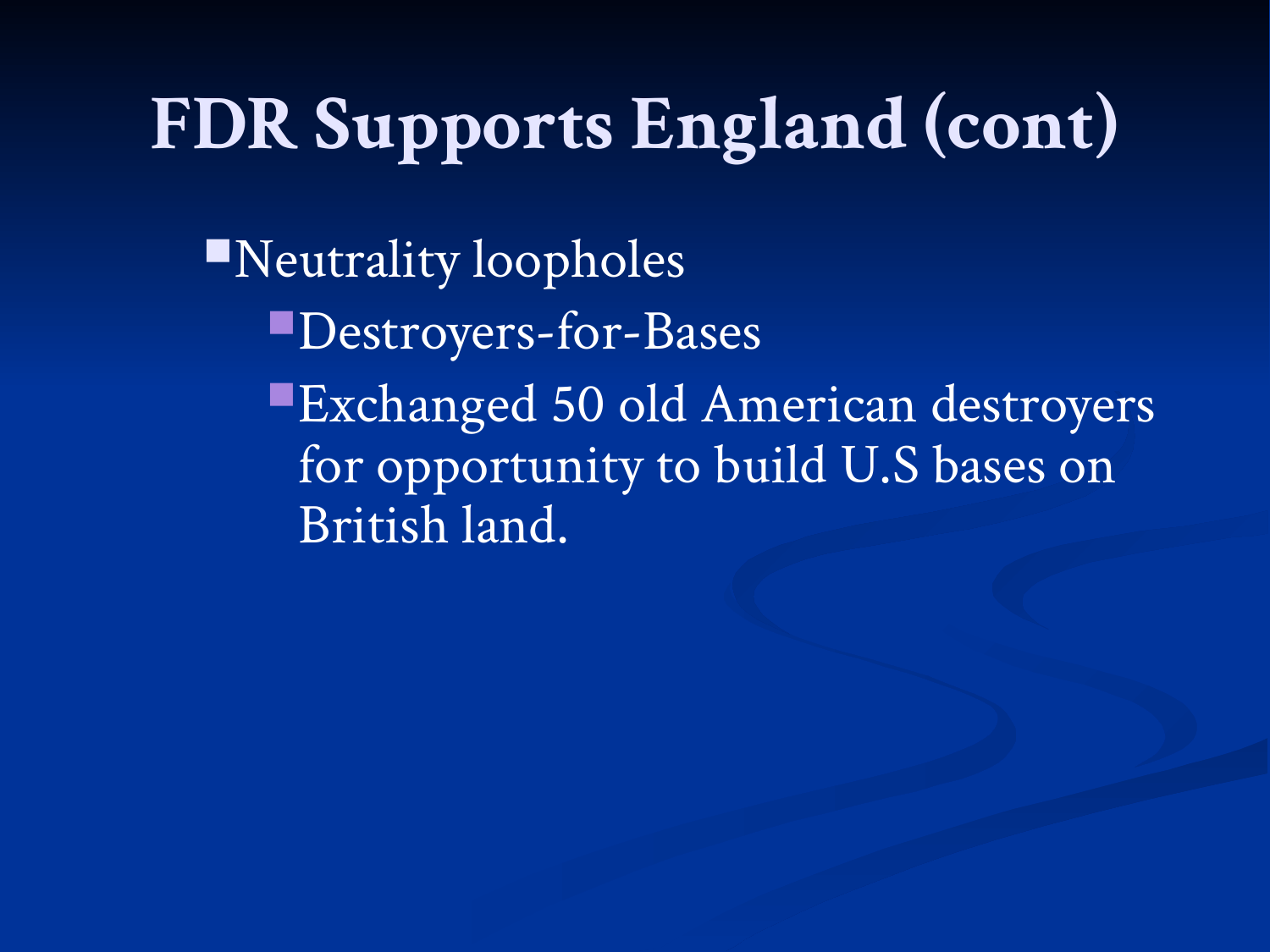

# FDR Supports England (cont)
Neutrality loopholes
Destroyers-for-Bases
Exchanged 50 old American destroyers for opportunity to build U.S bases on British land.